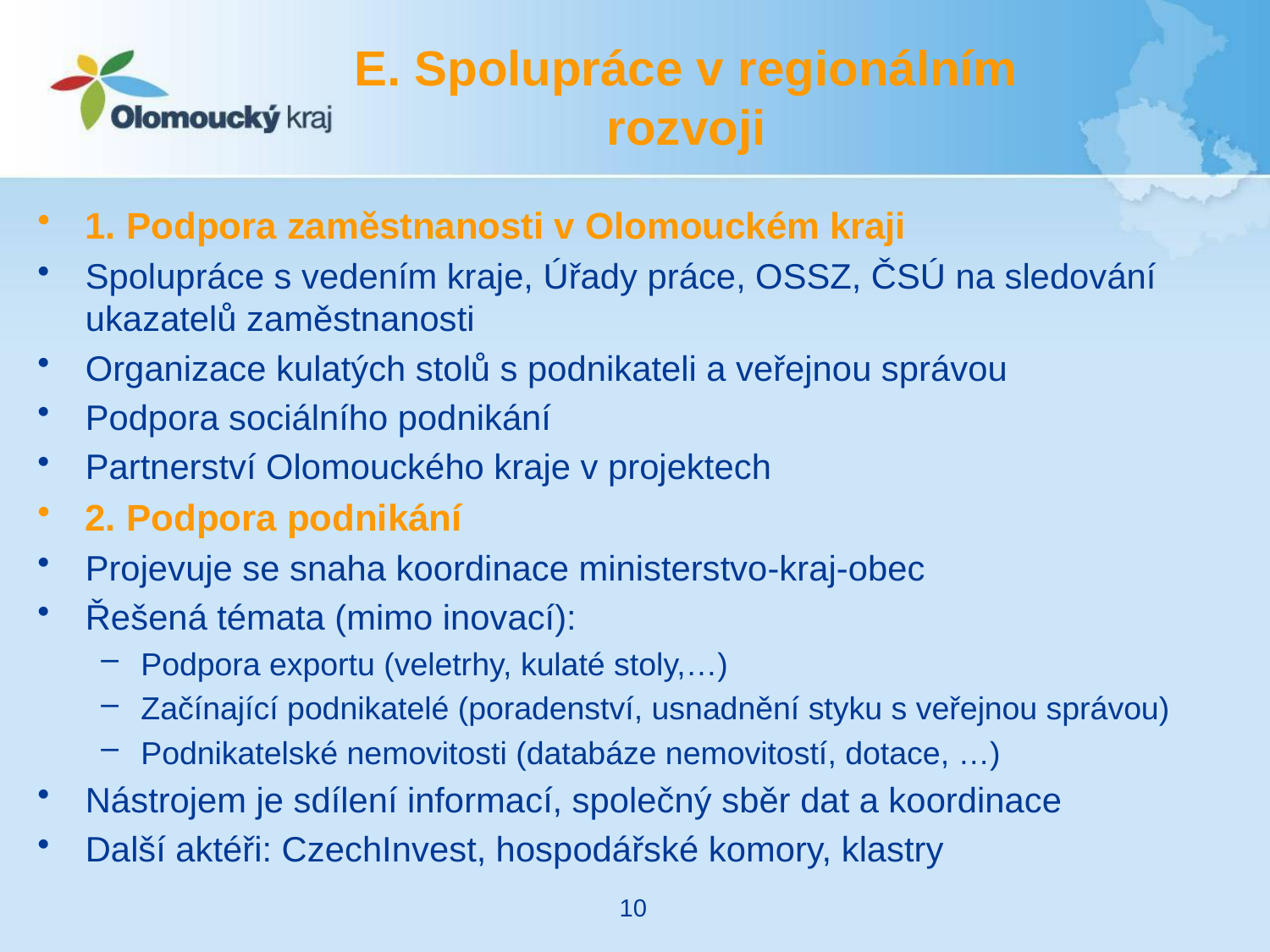

# E. Spolupráce v regionálním rozvoji
1. Podpora zaměstnanosti v Olomouckém kraji
Spolupráce s vedením kraje, Úřady práce, OSSZ, ČSÚ na sledování ukazatelů zaměstnanosti
Organizace kulatých stolů s podnikateli a veřejnou správou
Podpora sociálního podnikání
Partnerství Olomouckého kraje v projektech
2. Podpora podnikání
Projevuje se snaha koordinace ministerstvo-kraj-obec
Řešená témata (mimo inovací):
Podpora exportu (veletrhy, kulaté stoly,…)
Začínající podnikatelé (poradenství, usnadnění styku s veřejnou správou)
Podnikatelské nemovitosti (databáze nemovitostí, dotace, …)
Nástrojem je sdílení informací, společný sběr dat a koordinace
Další aktéři: CzechInvest, hospodářské komory, klastry

10